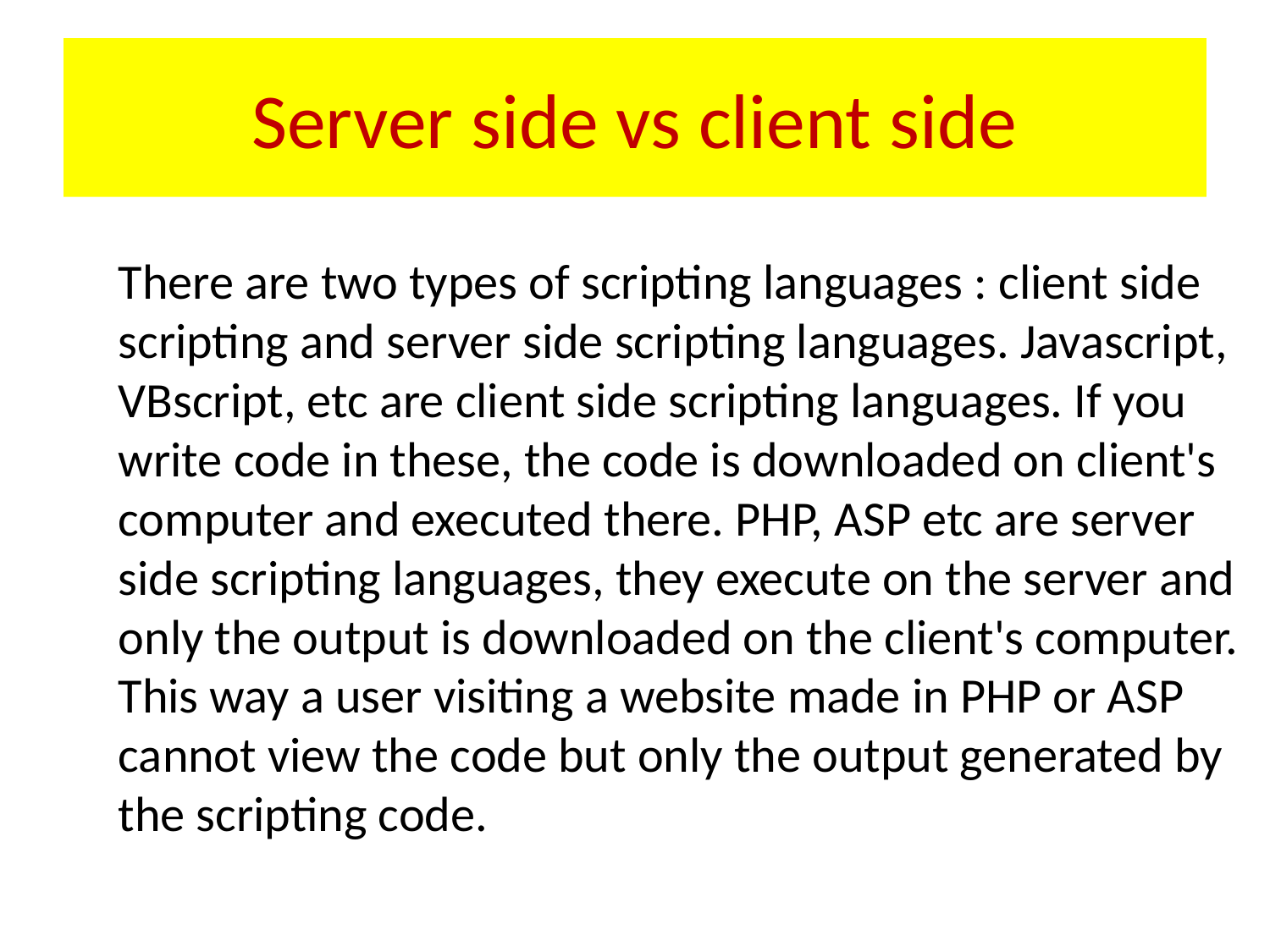

# Server side vs client side
There are two types of scripting languages : client side scripting and server side scripting languages. Javascript, VBscript, etc are client side scripting languages. If you write code in these, the code is downloaded on client's computer and executed there. PHP, ASP etc are server side scripting languages, they execute on the server and only the output is downloaded on the client's computer.
This way a user visiting a website made in PHP or ASP cannot view the code but only the output generated by the scripting code.